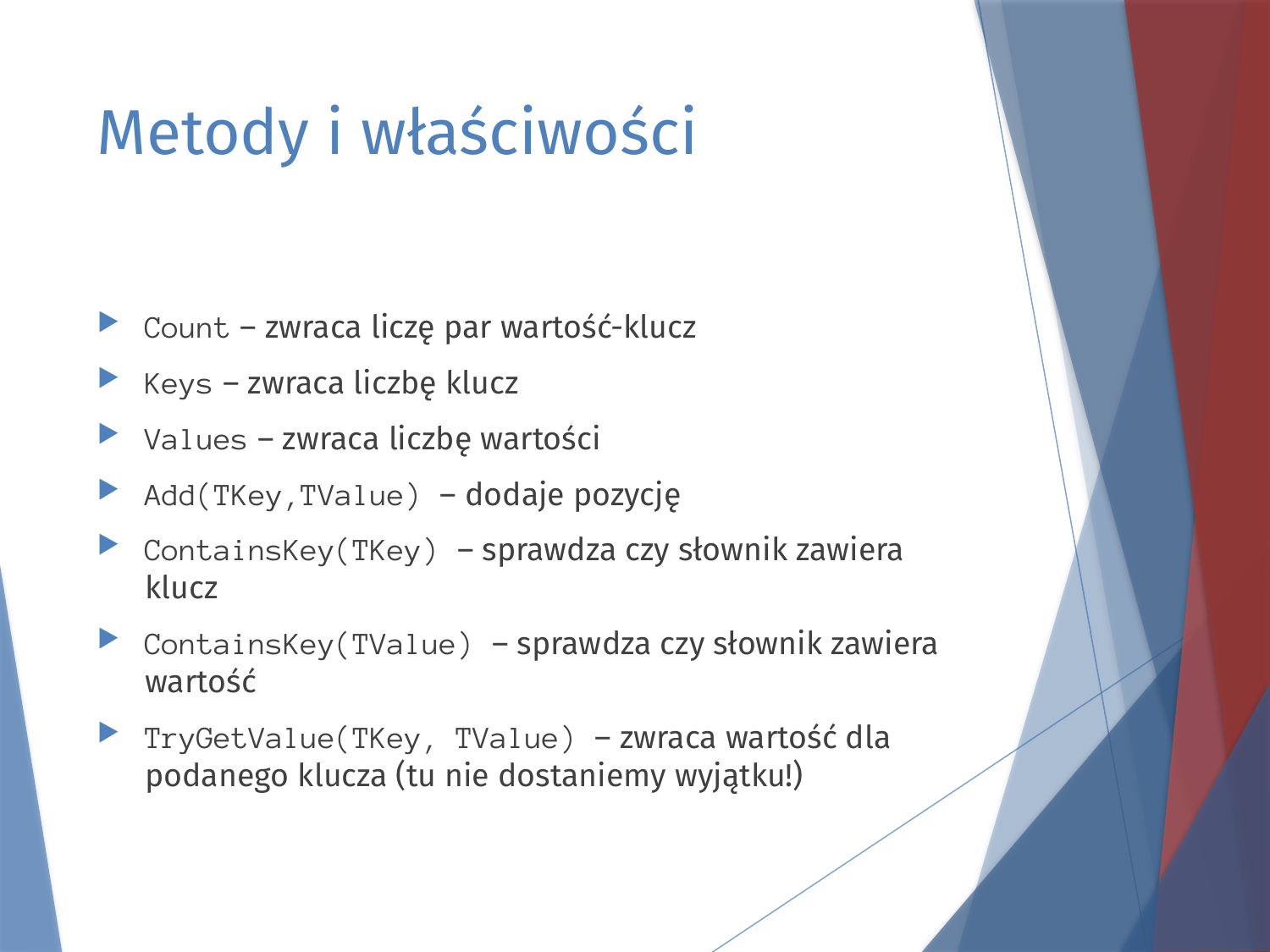

# Metody i właściwości
Count – zwraca liczę par wartość-klucz
Keys – zwraca liczbę klucz
Values – zwraca liczbę wartości
Add(TKey,TValue) – dodaje pozycję
ContainsKey(TKey) – sprawdza czy słownik zawiera klucz
ContainsKey(TValue) – sprawdza czy słownik zawiera wartość
TryGetValue(TKey, TValue) – zwraca wartość dla podanego klucza (tu nie dostaniemy wyjątku!)